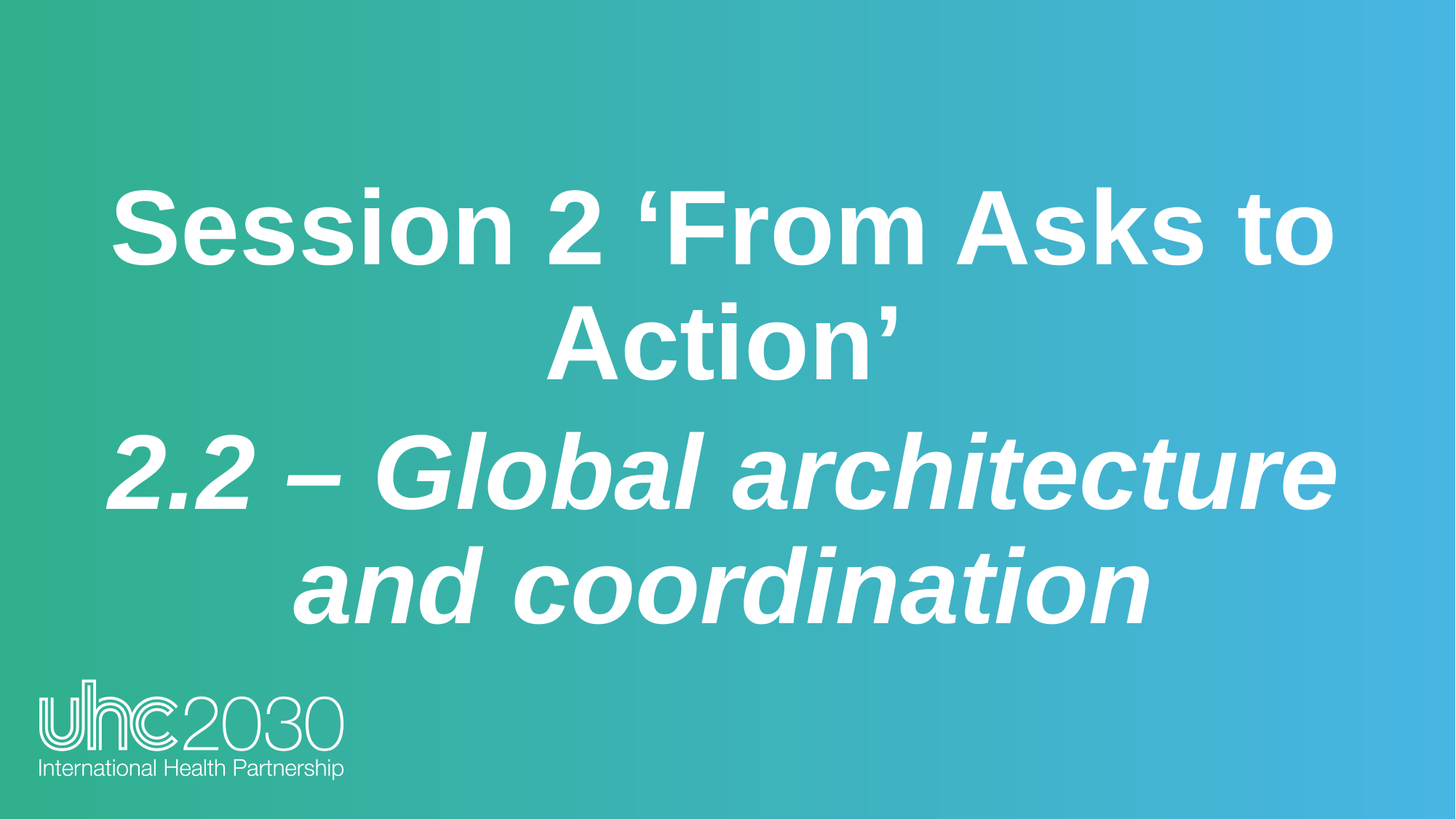

Session 2 ‘From Asks to Action’
2.2 – Global architecture and coordination